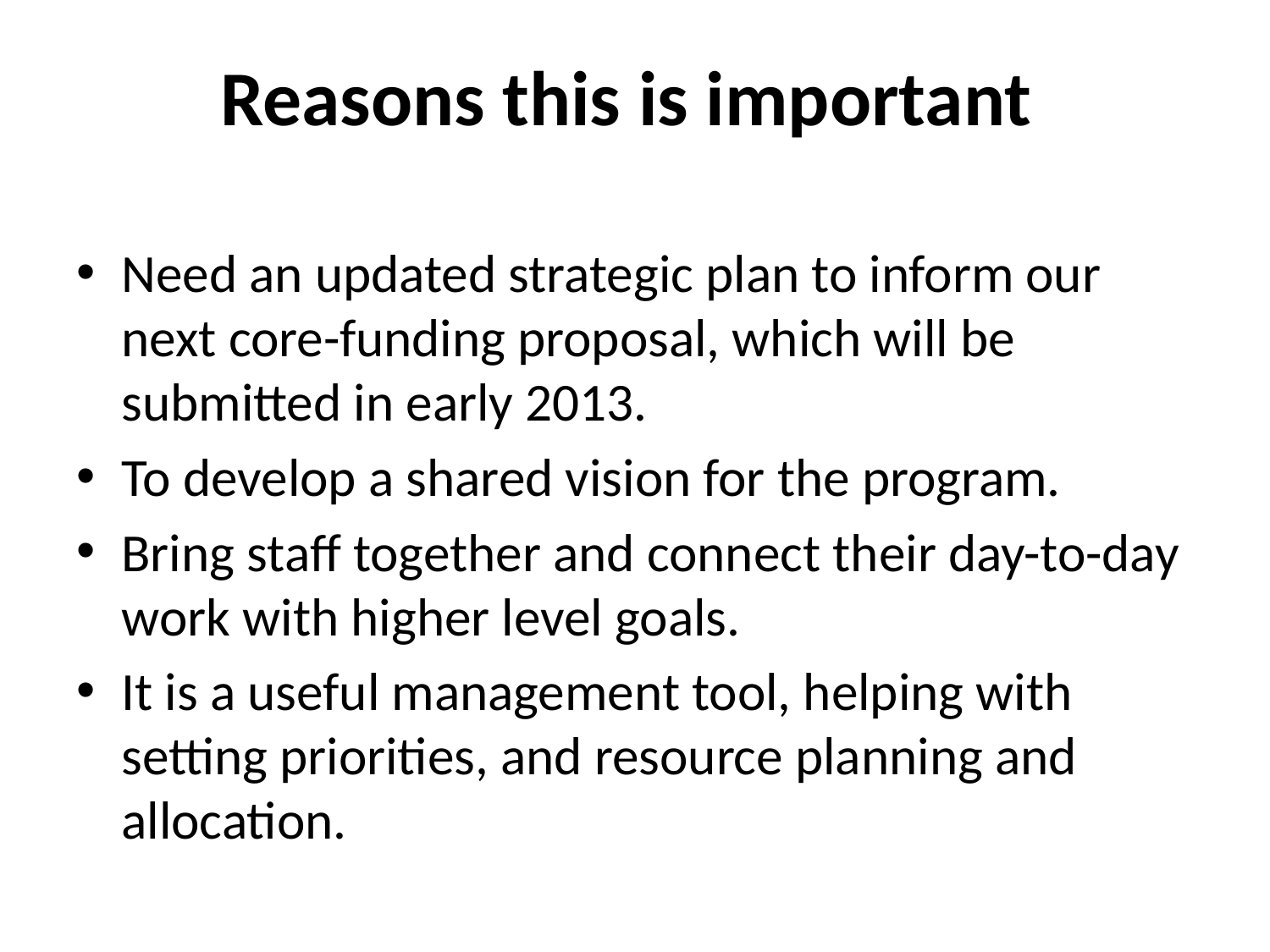

# Reasons this is important
Need an updated strategic plan to inform our next core-funding proposal, which will be submitted in early 2013.
To develop a shared vision for the program.
Bring staff together and connect their day-to-day work with higher level goals.
It is a useful management tool, helping with setting priorities, and resource planning and allocation.